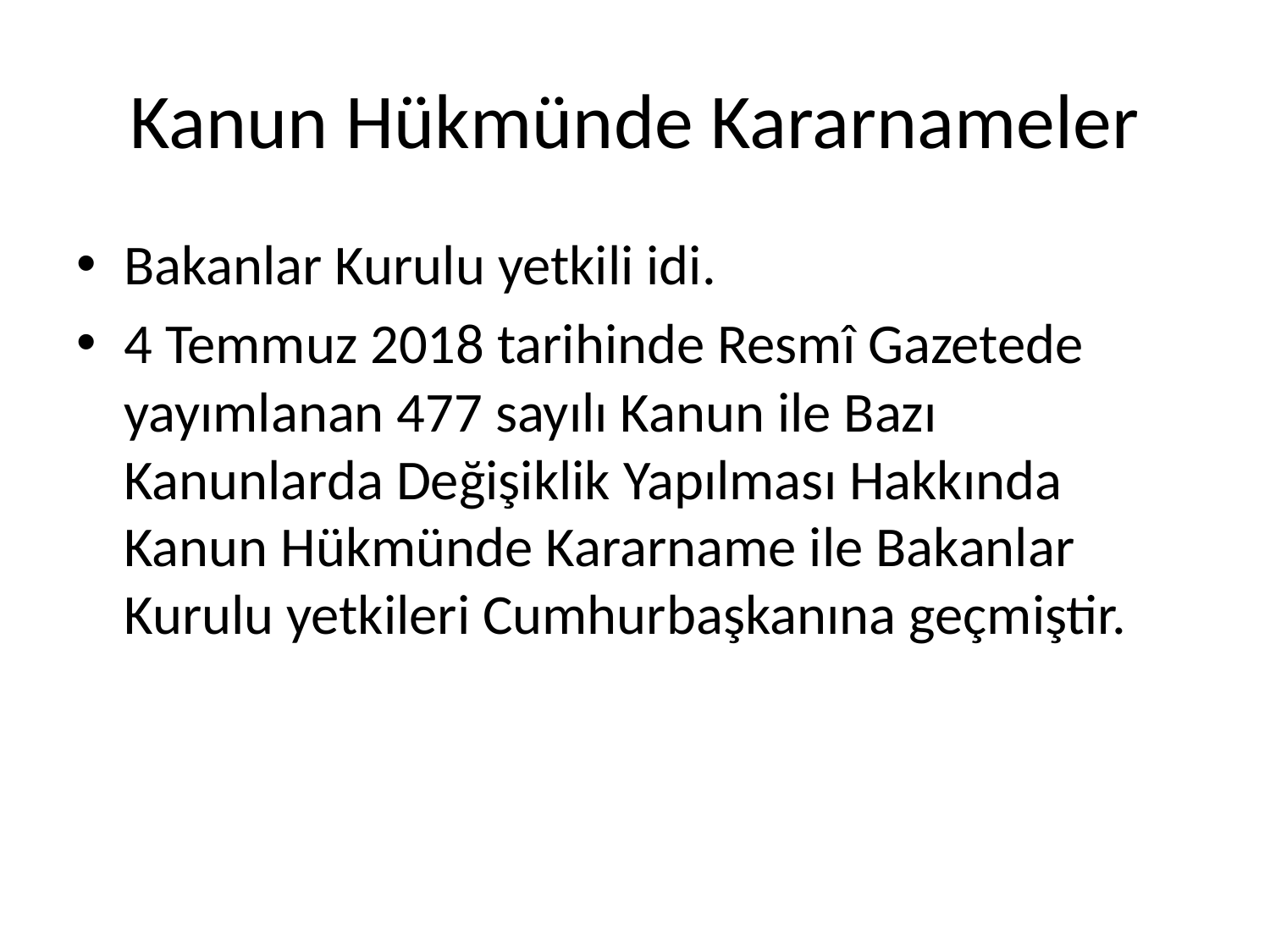

# Kanun Hükmünde Kararnameler
Bakanlar Kurulu yetkili idi.
4 Temmuz 2018 tarihinde Resmî Gazetede yayımlanan 477 sayılı Kanun ile Bazı Kanunlarda Değişiklik Yapılması Hakkında Kanun Hükmünde Kararname ile Bakanlar Kurulu yetkileri Cumhurbaşkanına geçmiştir.